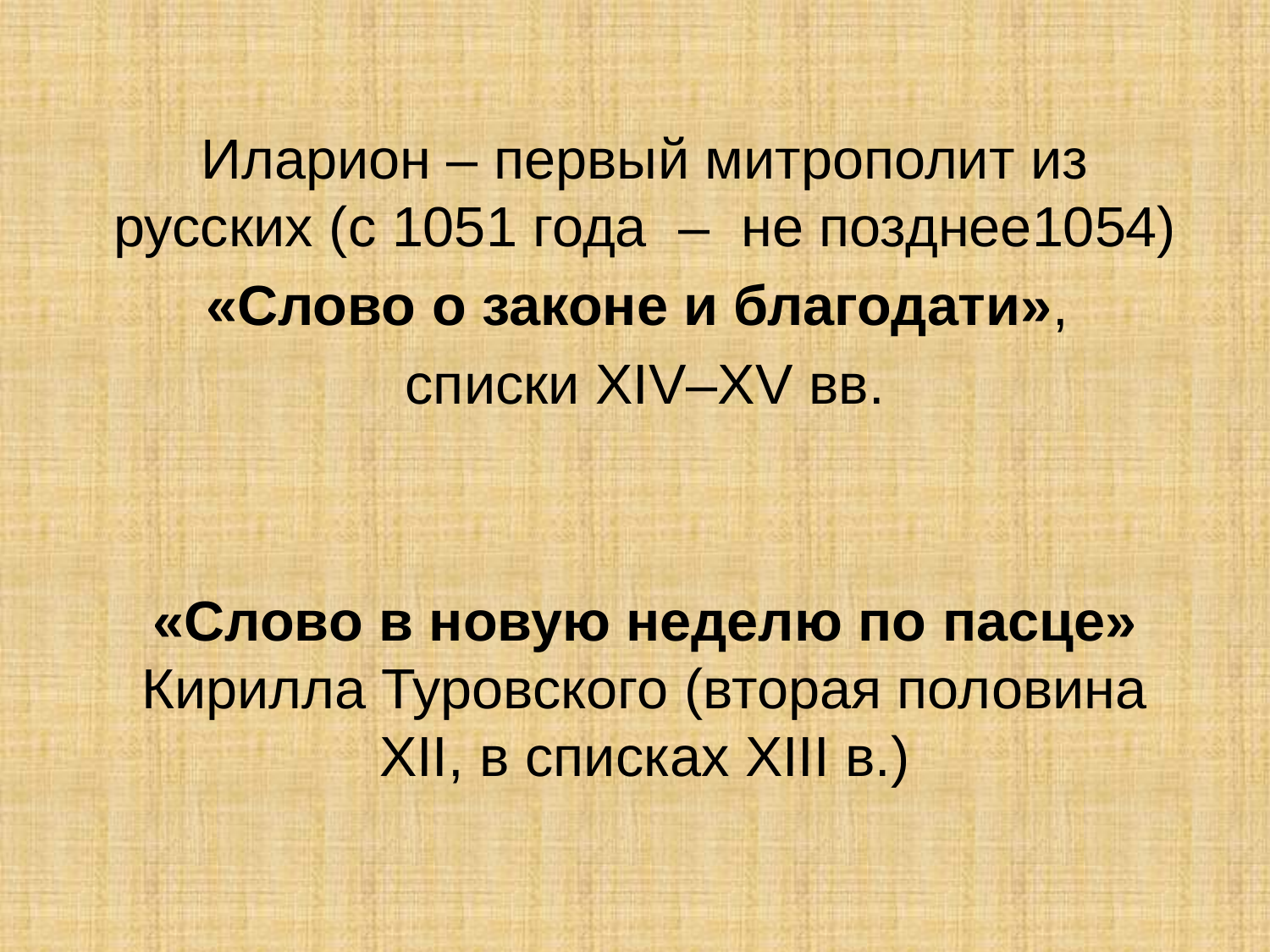

Иларион – первый митрополит из русских (c 1051 года  –  не позднее1054)
«Слово о законе и благодати»,
списки XIV–XV вв.

«Слово в новую неделю по пасце» Кирилла Туровского (вторая половина XII, в списках XIII в.)